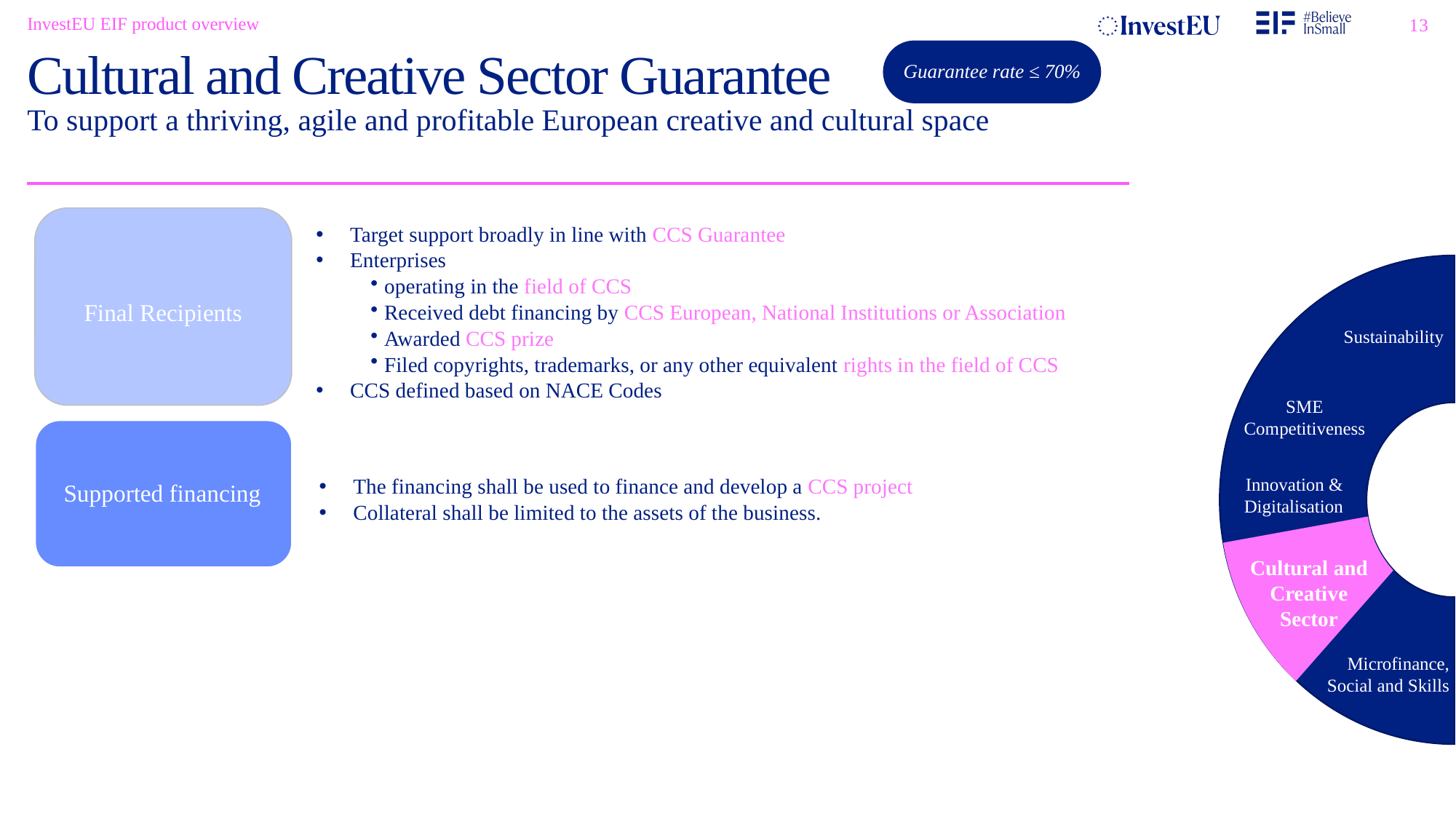

InvestEU EIF product overview
Guarantee rate ≤ 70%
# Cultural and Creative Sector Guarantee
To support a thriving, agile and profitable European creative and cultural space

Final Recipients
Target support broadly in line with CCS Guarantee
Enterprises
operating in the field of CCS
Received debt financing by CCS European, National Institutions or Association
Awarded CCS prize
Filed copyrights, trademarks, or any other equivalent rights in the field of CCS
CCS defined based on NACE Codes

Sustainability
SME Competitiveness
The financing shall be used to finance and develop a CCS project
Collateral shall be limited to the assets of the business.

Supported financing
Innovation & Digitalisation
Cultural and Creative Sector
Microfinance, Social and Skills